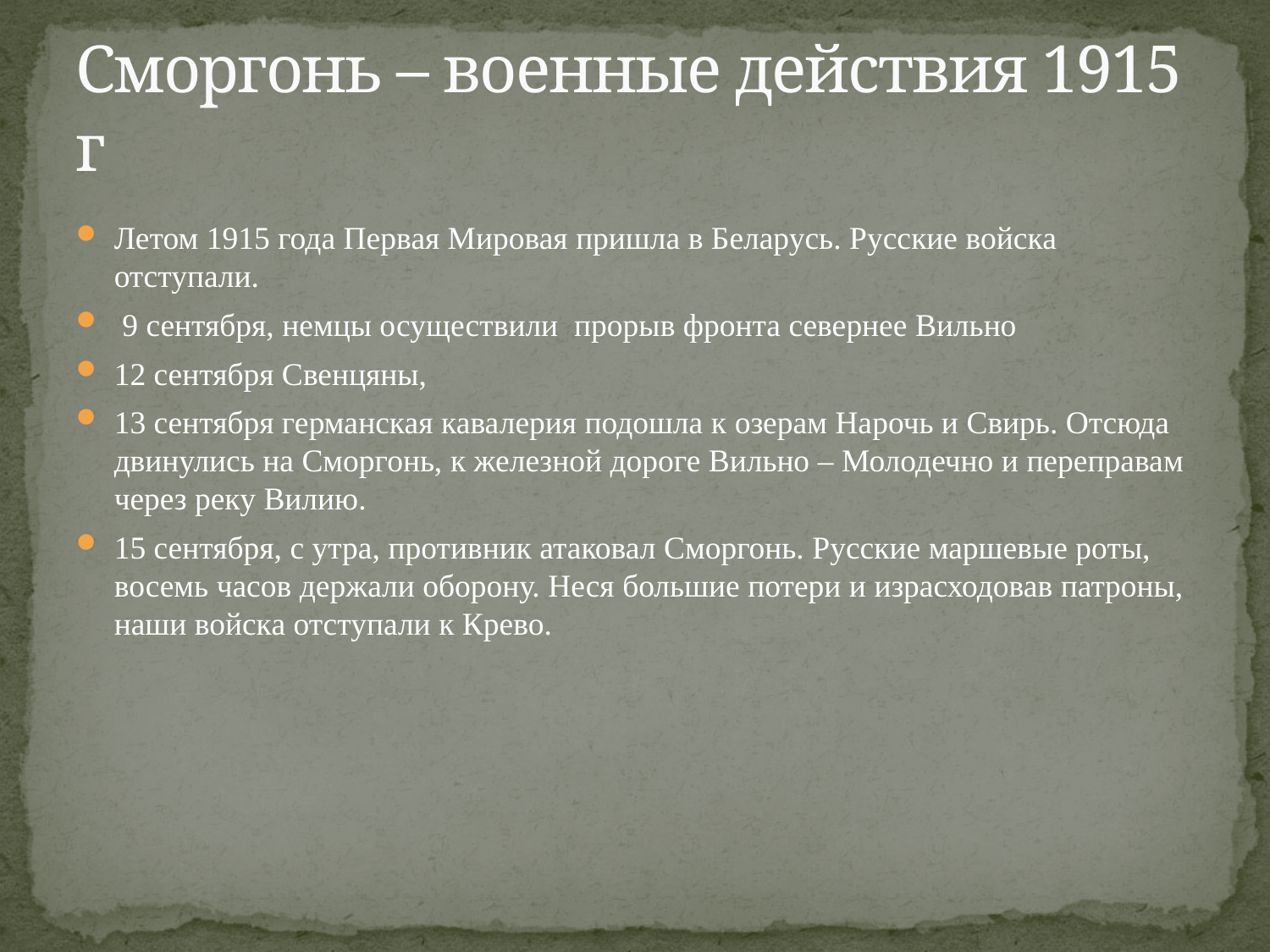

# Сморгонь – военные действия 1915 г
Летом 1915 года Первая Мировая пришла в Беларусь. Русские войска отступали.
 9 сентября, немцы осуществили  прорыв фронта севернее Вильно
12 сентября Свенцяны,
13 сентября германская кавалерия подошла к озерам Нарочь и Свирь. Отсюда двинулись на Сморгонь, к железной дороге Вильно – Молодечно и переправам через реку Вилию.
15 сентября, с утра, противник атаковал Сморгонь. Русские маршевые роты, восемь часов держали оборону. Неся большие потери и израсходовав патроны, наши войска отступали к Крево.